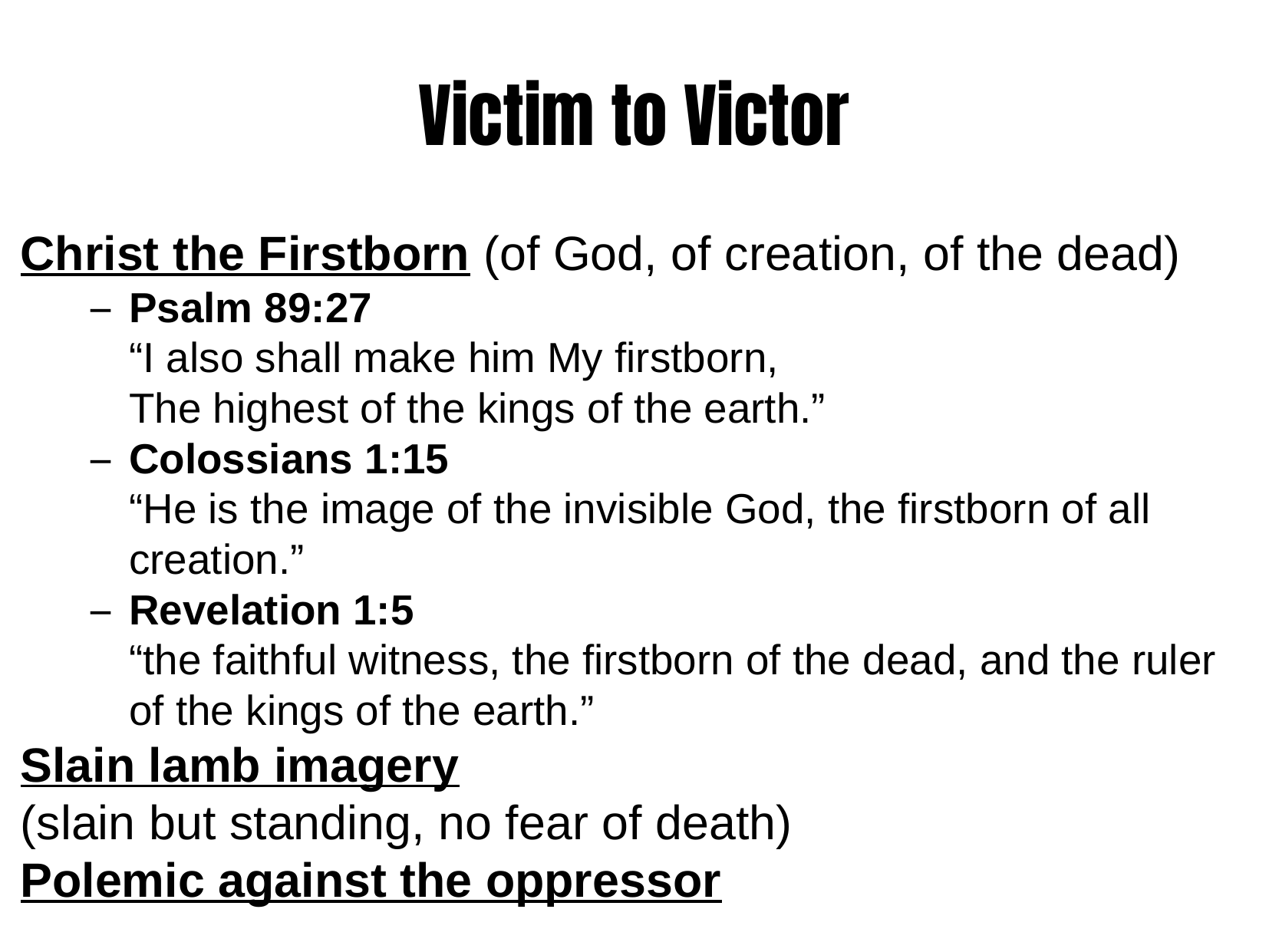

Victim to Victor
Christ the Firstborn (of God, of creation, of the dead)
Psalm 89:27
“I also shall make him My firstborn,
The highest of the kings of the earth.”
Colossians 1:15
“He is the image of the invisible God, the firstborn of all creation.”
Revelation 1:5
“the faithful witness, the firstborn of the dead, and the ruler of the kings of the earth.”
Slain lamb imagery
(slain but standing, no fear of death)
Polemic against the oppressor